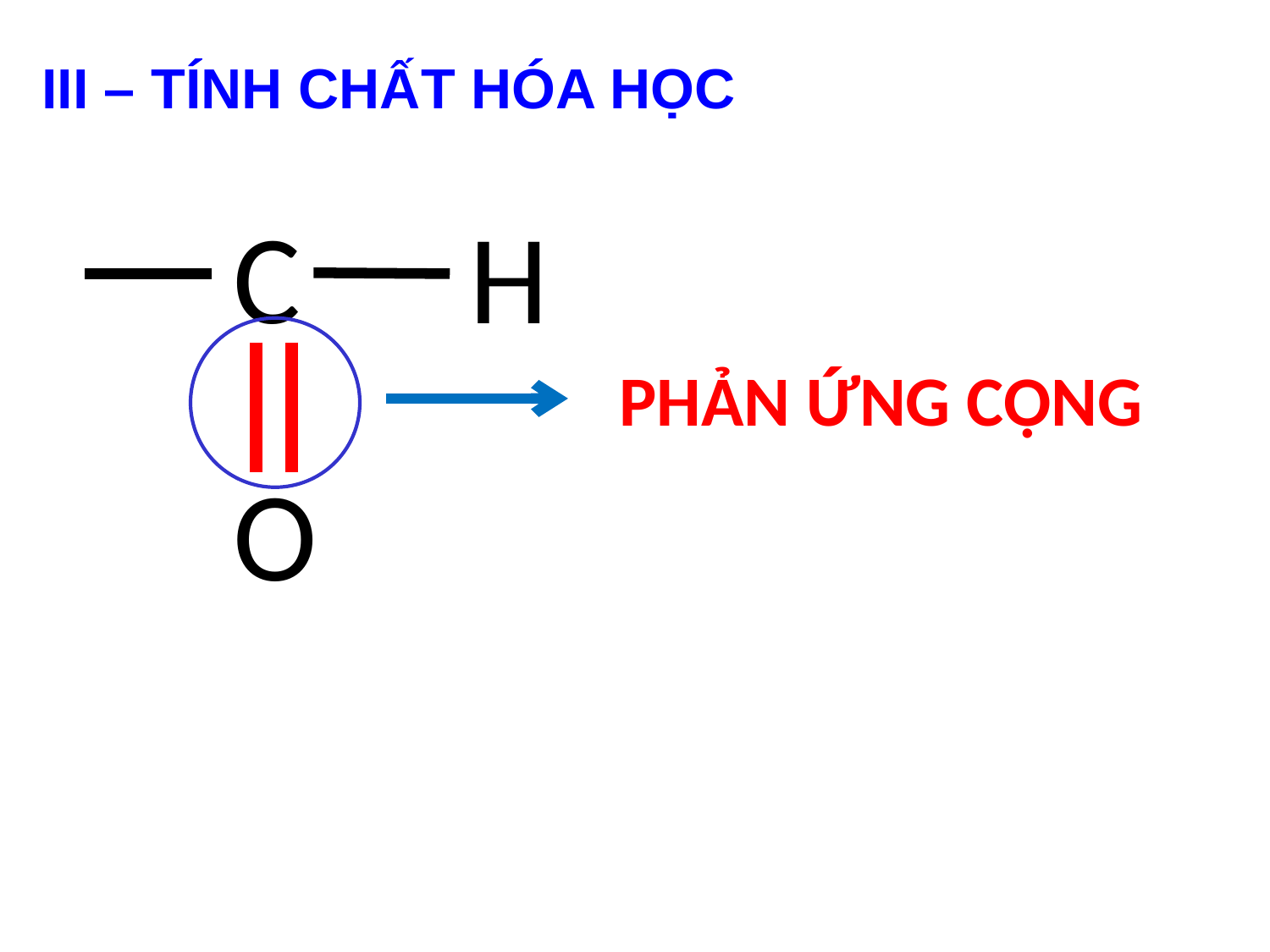

III – TÍNH CHẤT HÓA HỌC
C
H

PHẢN ỨNG CỘNG
O